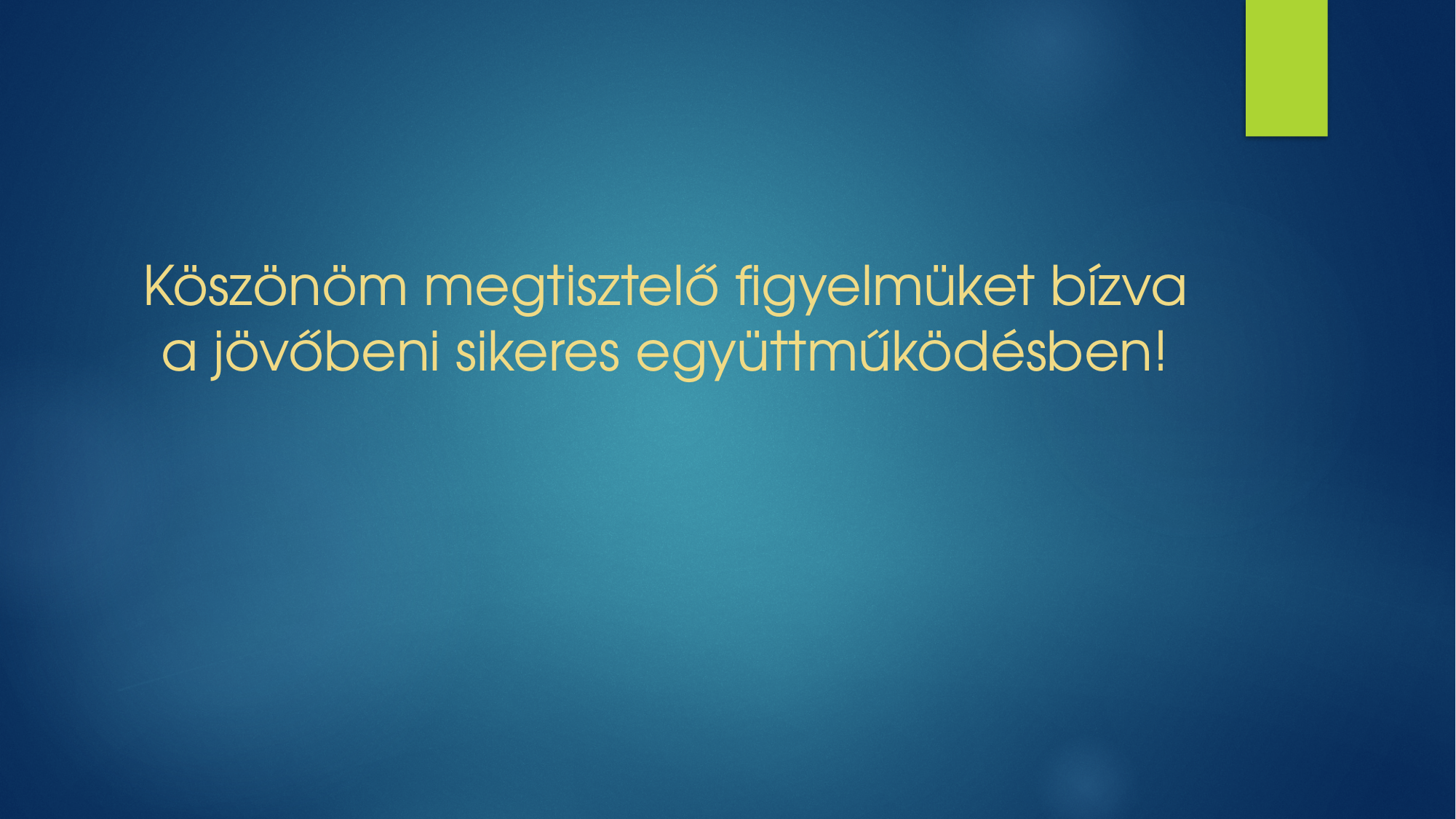

#
Köszönöm megtisztelő figyelmüket bízva a jövőbeni sikeres együttműködésben!